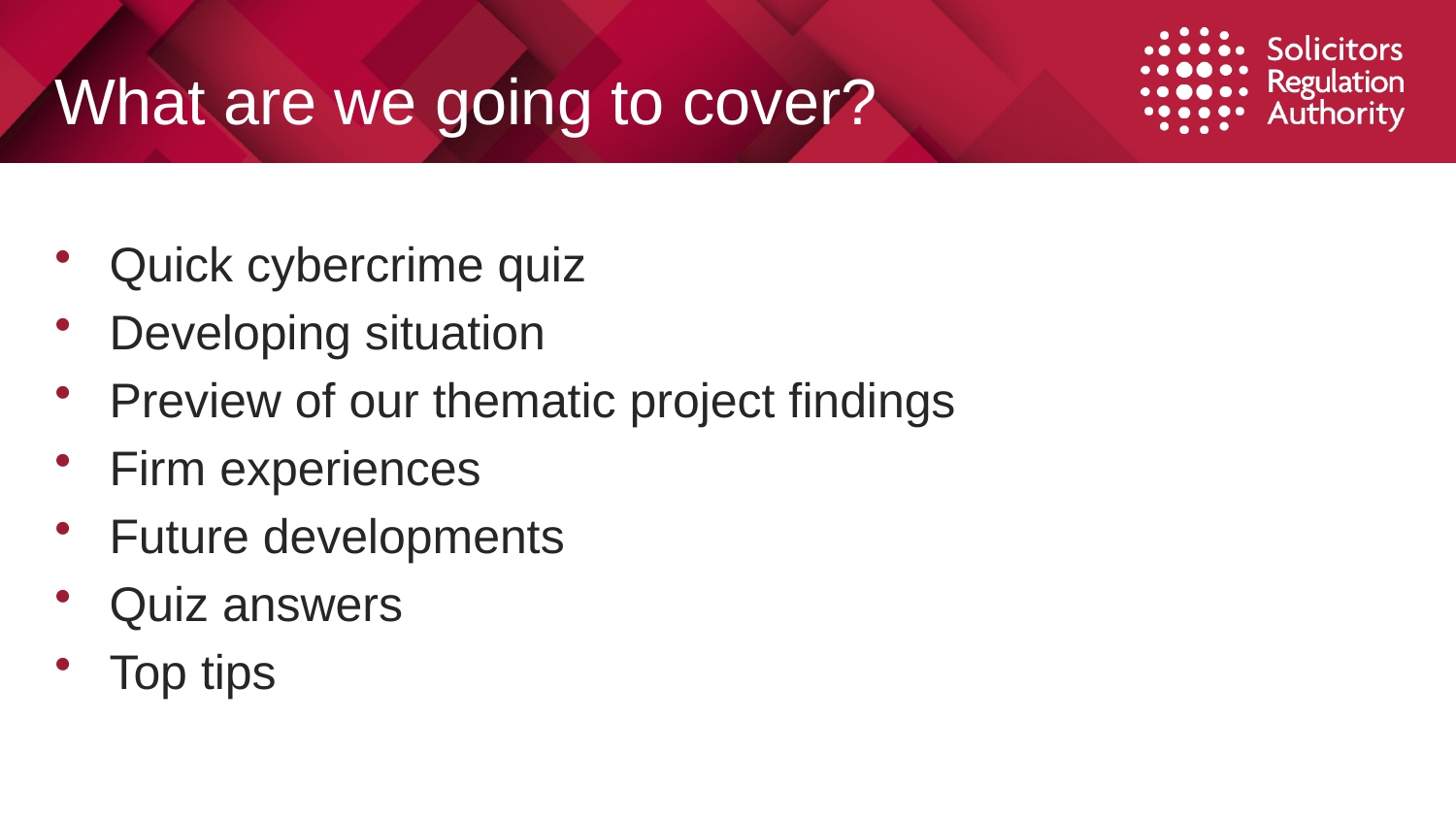

# What are we going to cover?
Quick cybercrime quiz
Developing situation
Preview of our thematic project findings
Firm experiences
Future developments
Quiz answers
Top tips